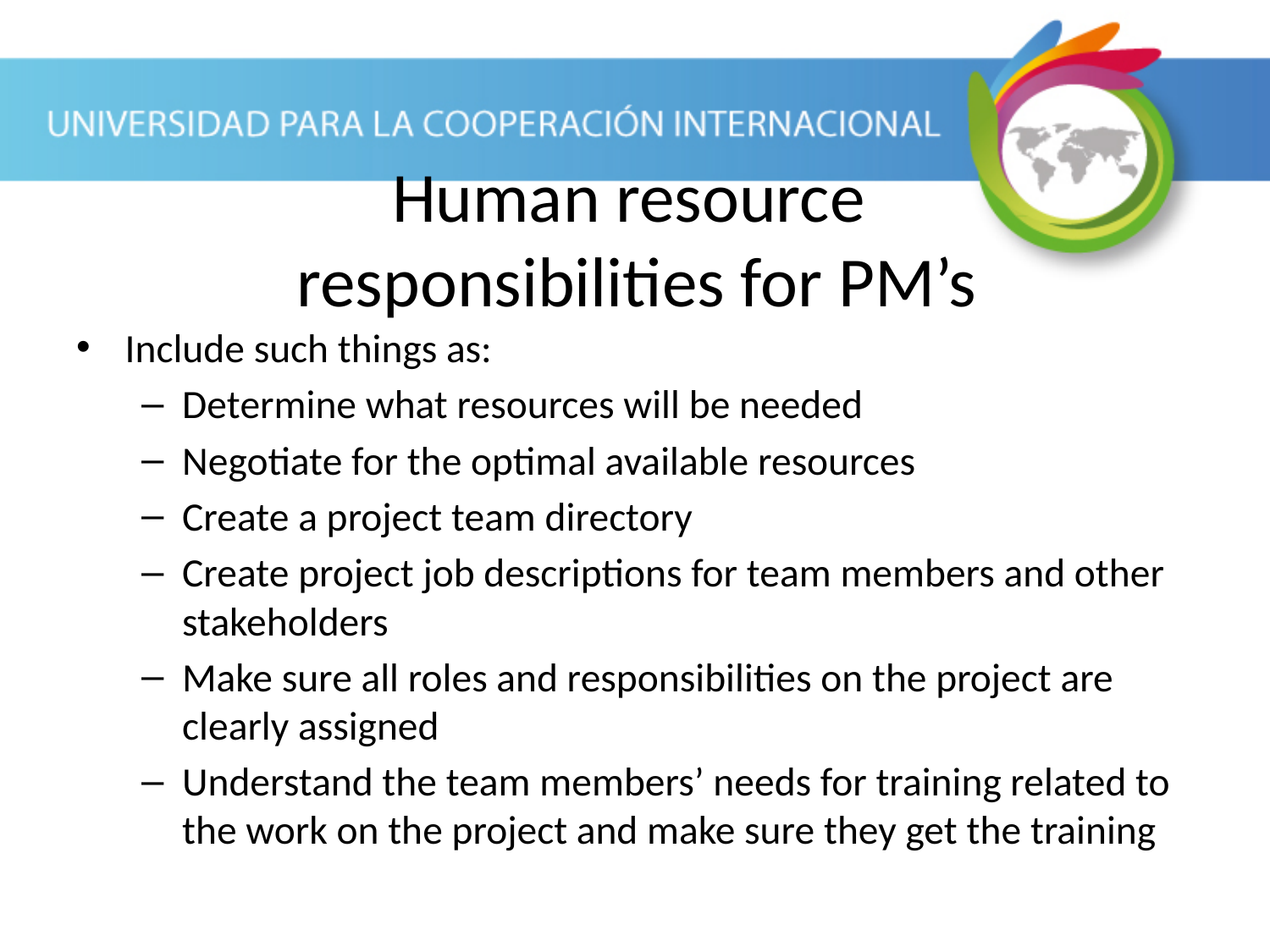

Human resource
responsibilities for PM’s
Include such things as:
Determine what resources will be needed
Negotiate for the optimal available resources
Create a project team directory
Create project job descriptions for team members and other stakeholders
Make sure all roles and responsibilities on the project are clearly assigned
Understand the team members’ needs for training related to the work on the project and make sure they get the training